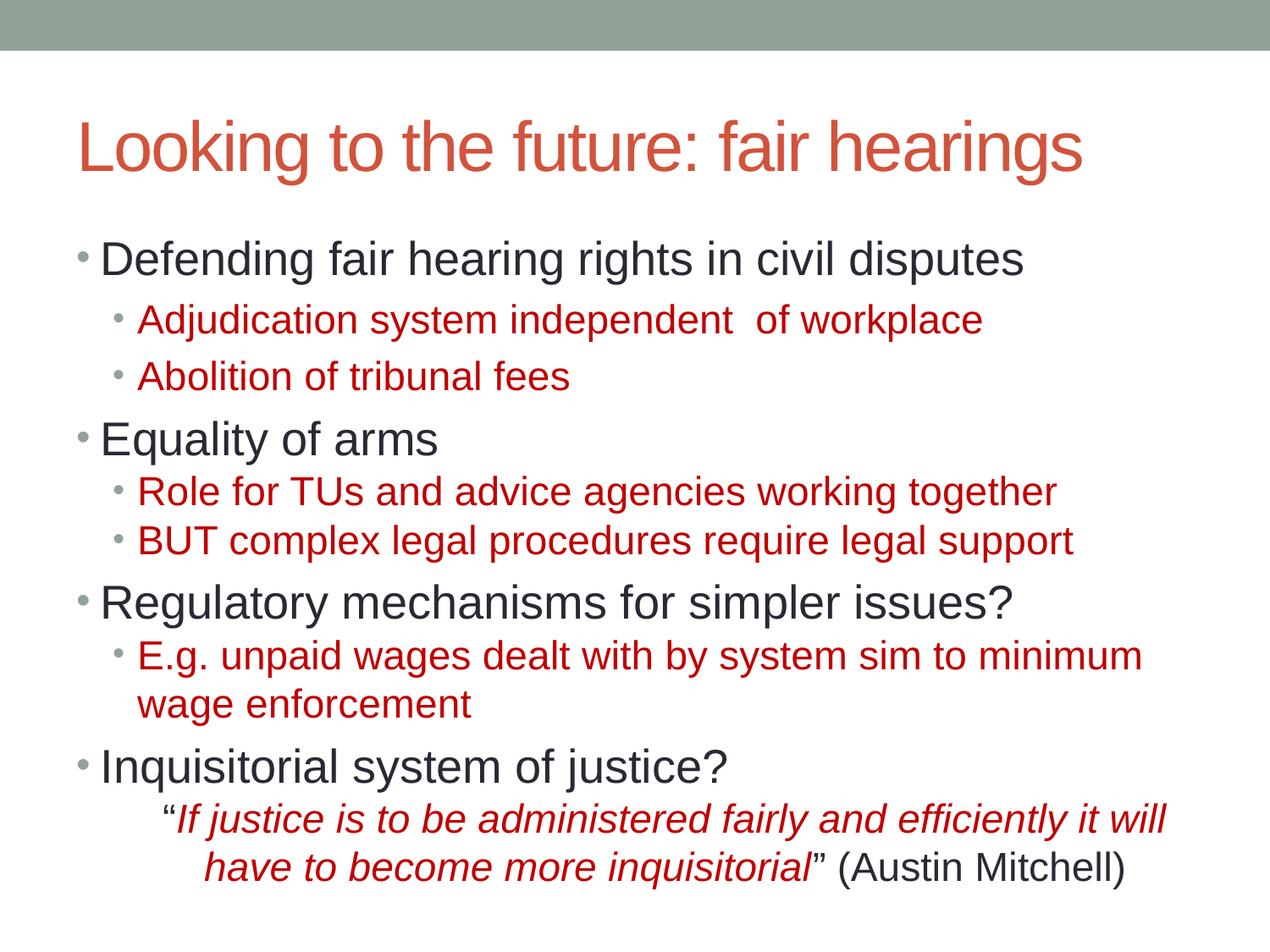

# Looking to the future: fair hearings
Defending fair hearing rights in civil disputes
Adjudication system independent  of workplace
Abolition of tribunal fees
Equality of arms
Role for TUs and advice agencies working together
BUT complex legal procedures require legal support
Regulatory mechanisms for simpler issues?
E.g. unpaid wages dealt with by system sim to minimum wage enforcement
Inquisitorial system of justice?
“If justice is to be administered fairly and efficiently it will have to become more inquisitorial” (Austin Mitchell)